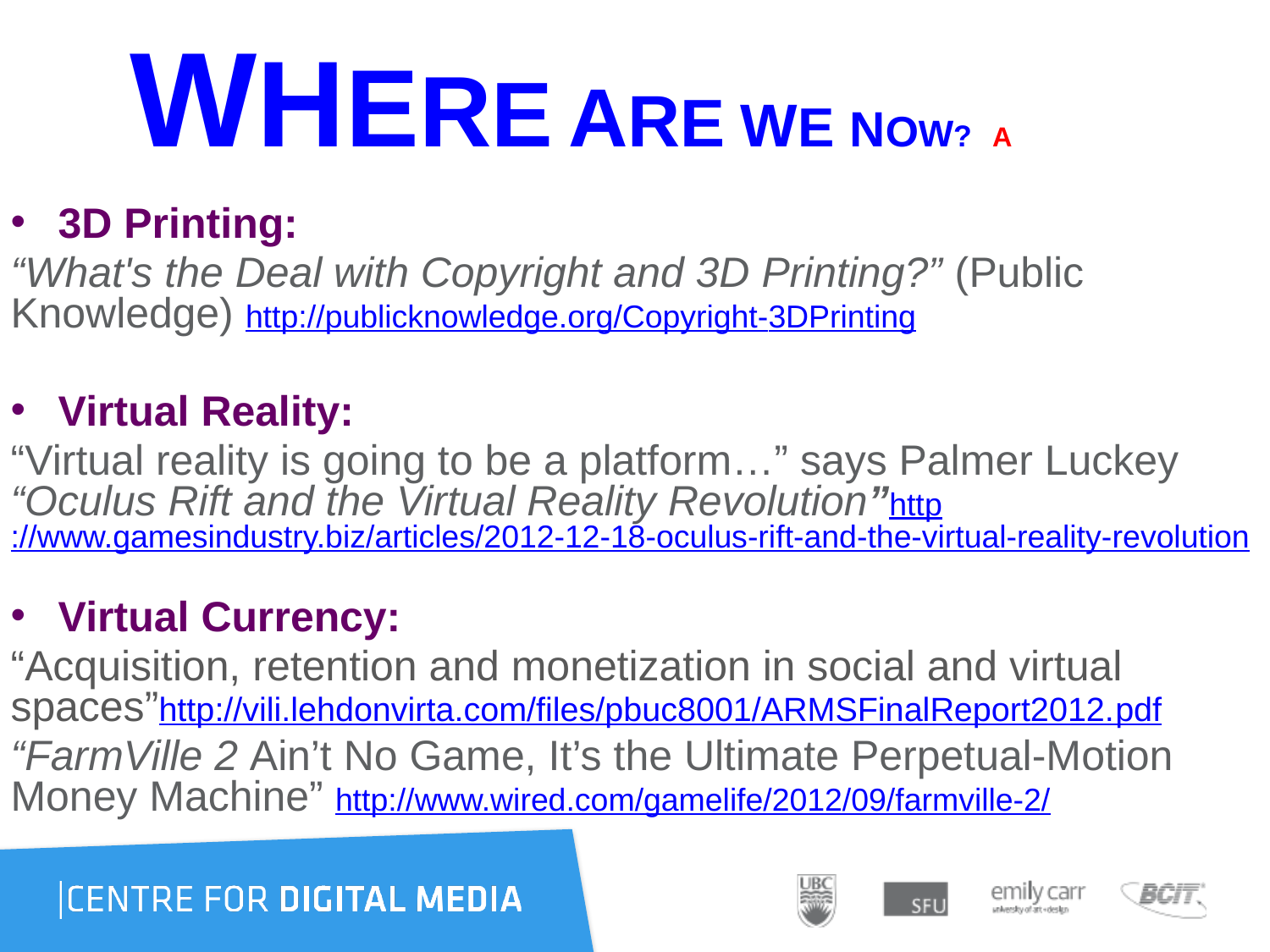

# WHERE ARE WE NOW?   A
3D Printing:
“What's the Deal with Copyright and 3D Printing?” (Public Knowledge) http://publicknowledge.org/Copyright-3DPrinting

Virtual Reality:
“Virtual reality is going to be a platform…” says Palmer Luckey “Oculus Rift and the Virtual Reality Revolution”http://www.gamesindustry.biz/articles/2012-12-18-oculus-rift-and-the-virtual-reality-revolution

Virtual Currency:
“Acquisition, retention and monetization in social and virtual spaces”http://vili.lehdonvirta.com/files/pbuc8001/ARMSFinalReport2012.pdf
“FarmVille 2 Ain’t No Game, It’s the Ultimate Perpetual-Motion Money Machine” http://www.wired.com/gamelife/2012/09/farmville-2/